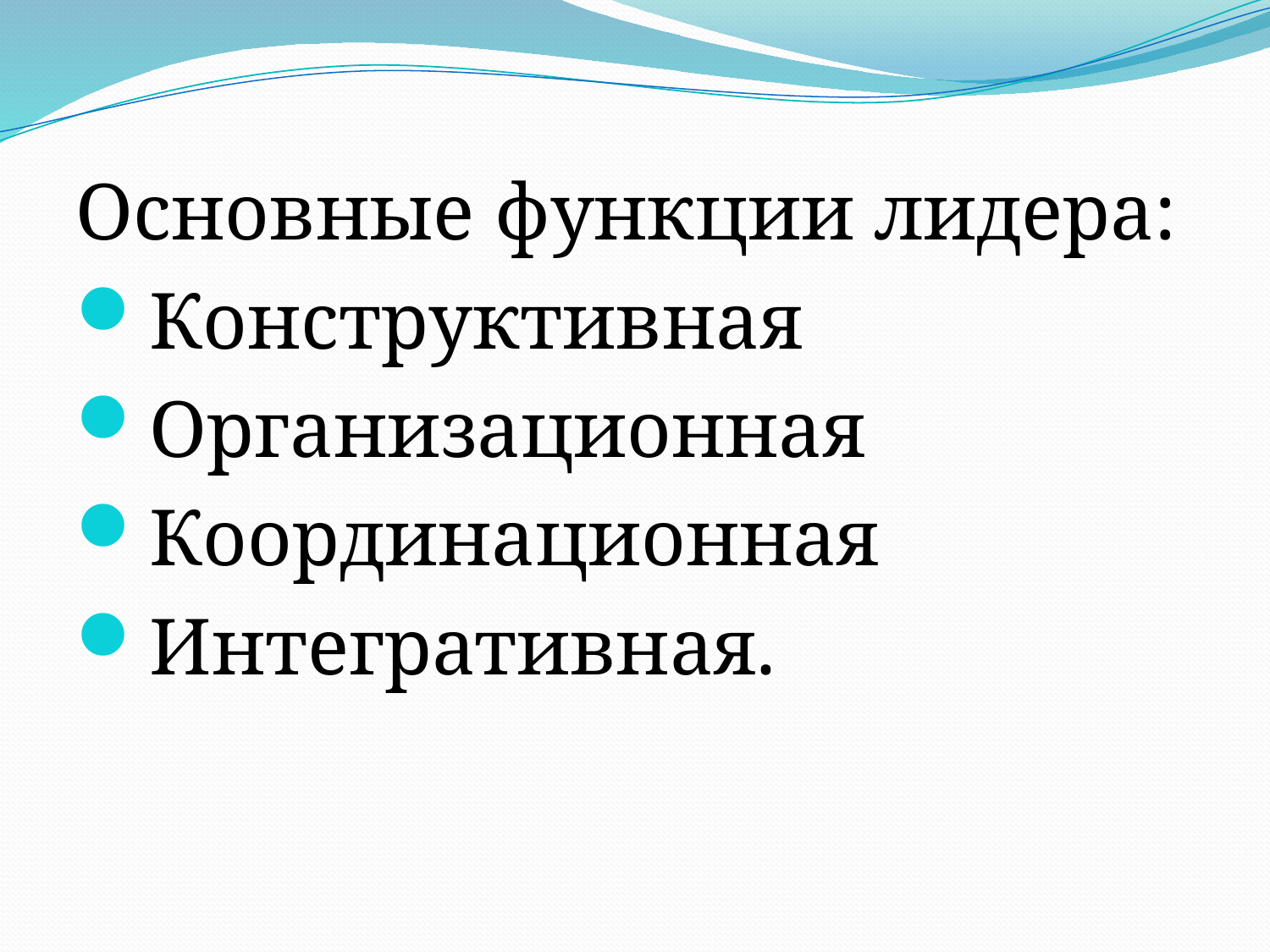

Основные функции лидера:
Конструктивная
Организационная
Координационная
Интегративная.